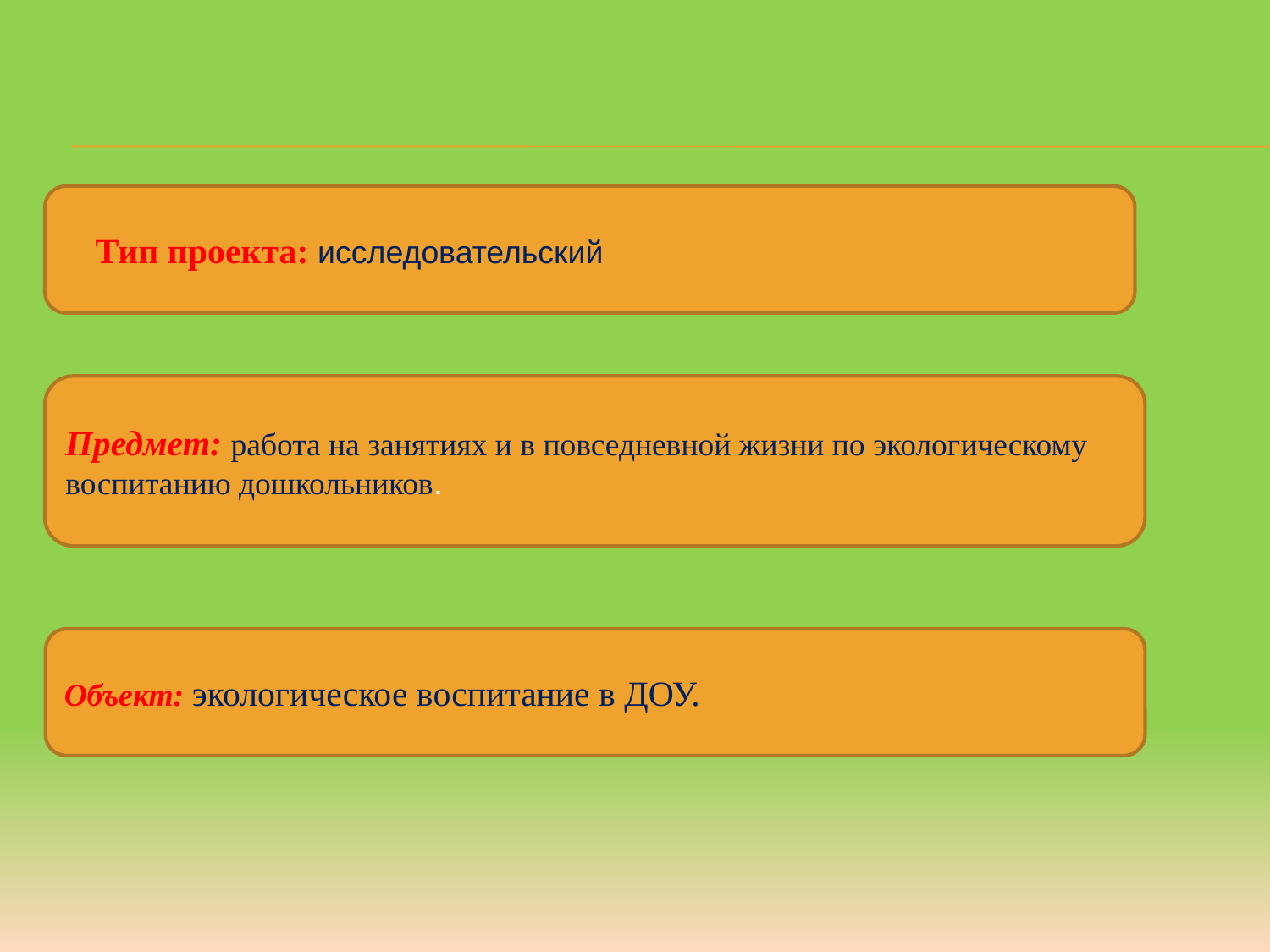

Тип проекта: исследовательский
Предмет: работа на занятиях и в повседневной жизни по экологическому воспитанию дошкольников.
Объект: экологическое воспитание в ДОУ.